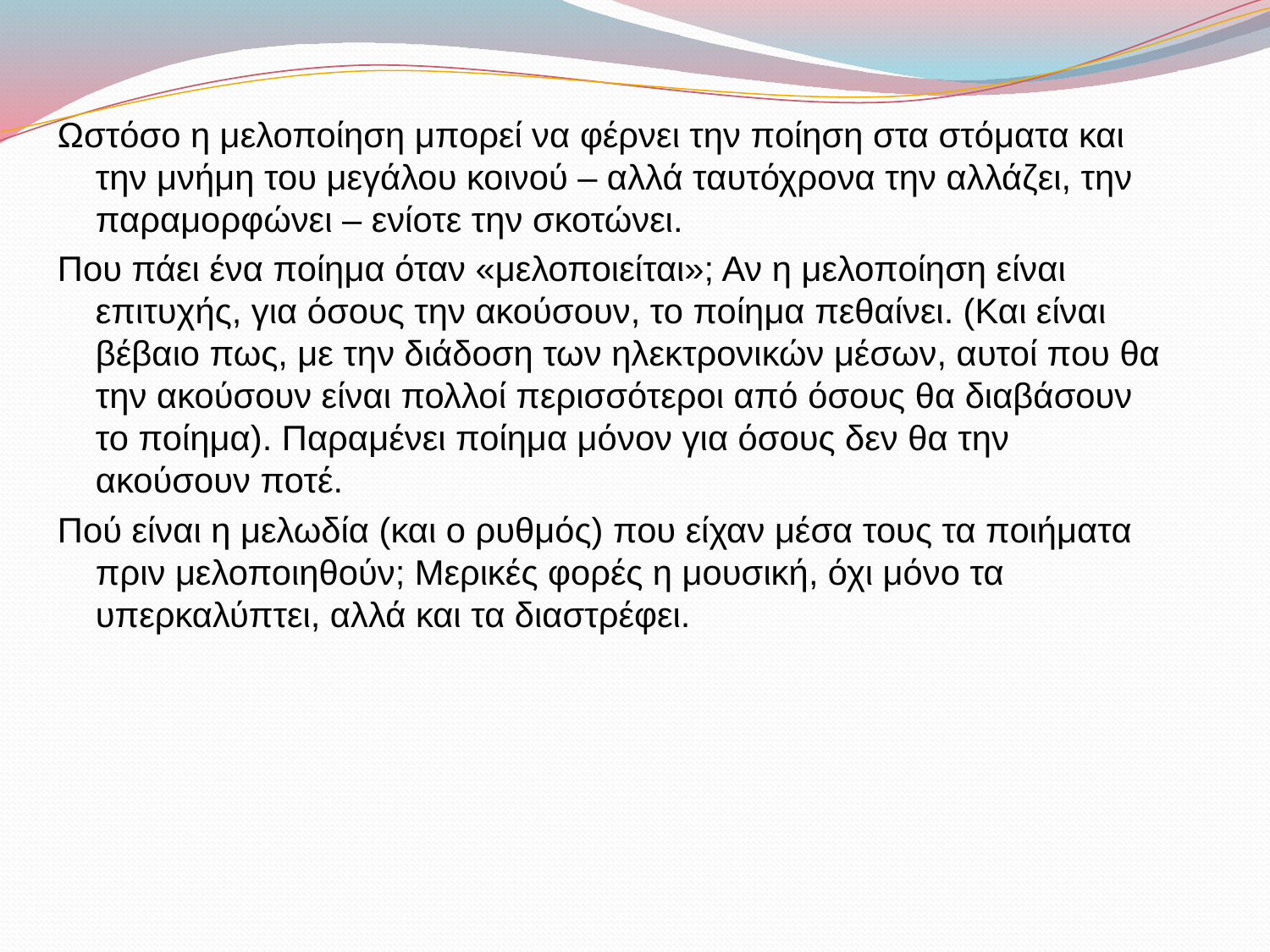

Ωστόσο η μελοποίηση μπορεί να φέρνει την ποίηση στα στόματα και την μνήμη του μεγάλου κοινού – αλλά ταυτόχρονα την αλλάζει, την παραμορφώνει – ενίοτε την σκοτώνει.
Που πάει ένα ποίημα όταν «μελοποιείται»; Αν η μελοποίηση είναι επιτυχής, για όσους την ακούσουν, το ποίημα πεθαίνει. (Και είναι βέβαιο πως, με την διάδοση των ηλεκτρονικών μέσων, αυτοί που θα την ακούσουν είναι πολλοί περισσότεροι από όσους θα διαβάσουν το ποίημα). Παραμένει ποίημα μόνον για όσους δεν θα την ακούσουν ποτέ.
Πού είναι η μελωδία (και ο ρυθμός) που είχαν μέσα τους τα ποιήματα πριν μελοποιηθούν; Μερικές φορές η μουσική, όχι μόνο τα υπερκαλύπτει, αλλά και τα διαστρέφει.